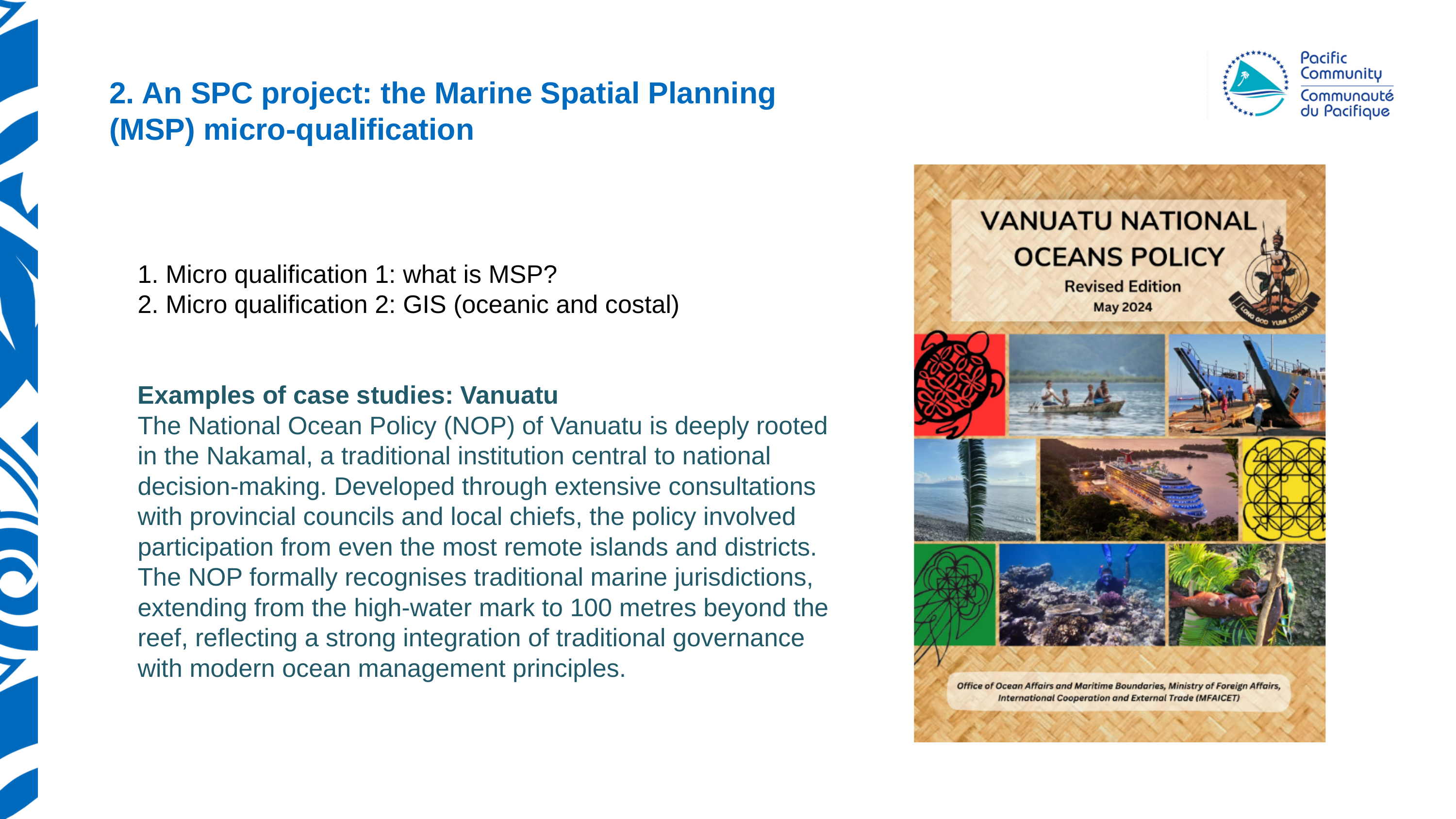

2. An SPC project: the Marine Spatial Planning (MSP) micro-qualification

1. Micro qualification 1: what is MSP?
2. Micro qualification 2: GIS (oceanic and costal)

Examples of case studies: Vanuatu
The National Ocean Policy (NOP) of Vanuatu is deeply rooted in the Nakamal, a traditional institution central to national decision-making. Developed through extensive consultations with provincial councils and local chiefs, the policy involved participation from even the most remote islands and districts. The NOP formally recognises traditional marine jurisdictions, extending from the high-water mark to 100 metres beyond the reef, reflecting a strong integration of traditional governance with modern ocean management principles.